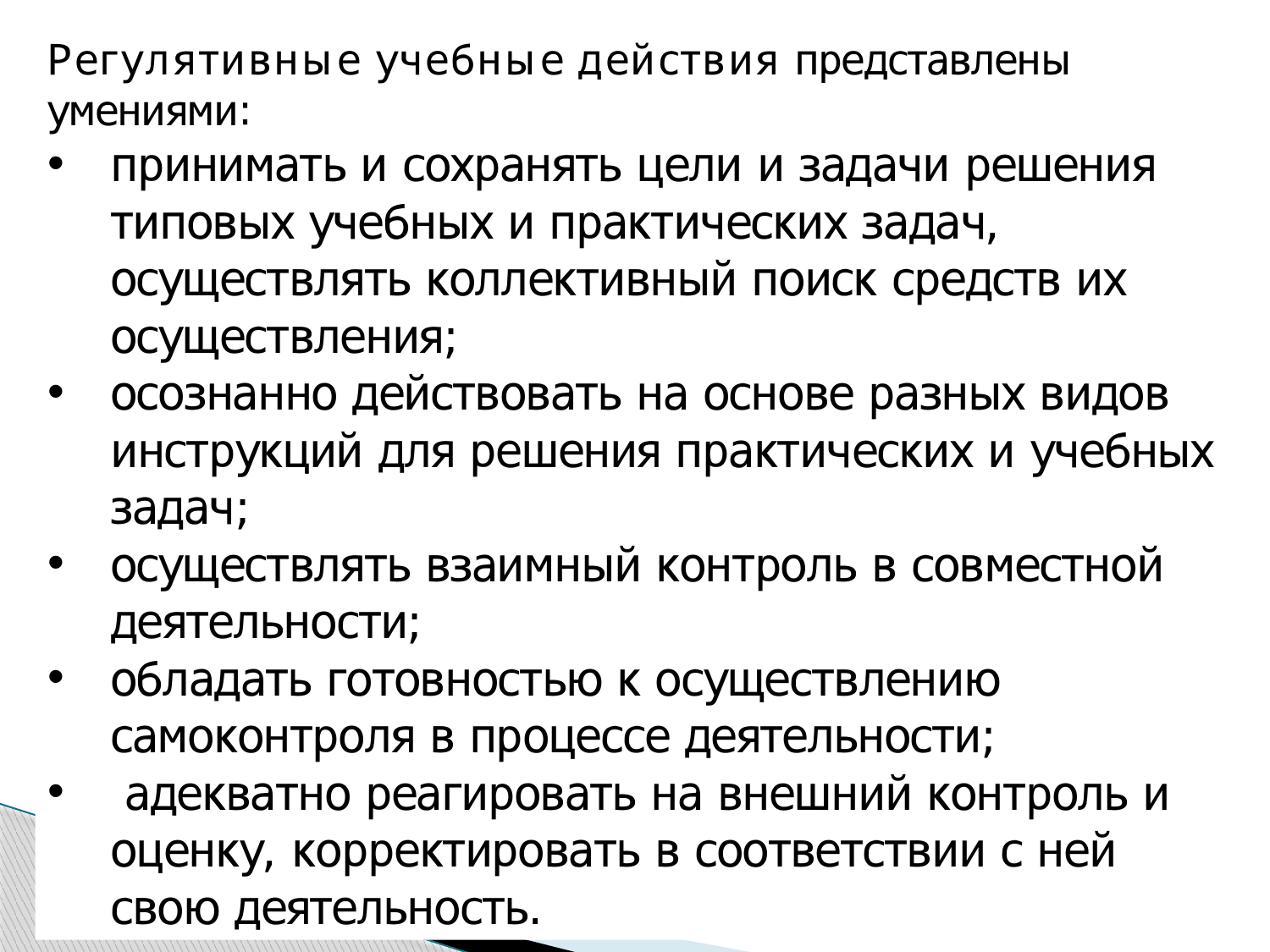

Регулятивные учебные действия представлены умениями:
принимать и сохранять цели и задачи решения типовых учебных и практических задач, осуществлять коллективный поиск средств их осуществления;
осознанно действовать на основе разных видов инструкций для решения практических и учебных задач;
осуществлять взаимный контроль в совместной деятельности;
обладать готовностью к осуществлению самоконтроля в процессе деятельности;
 адекватно реагировать на внешний контроль и оценку, корректировать в соответствии с ней свою деятельность.
12